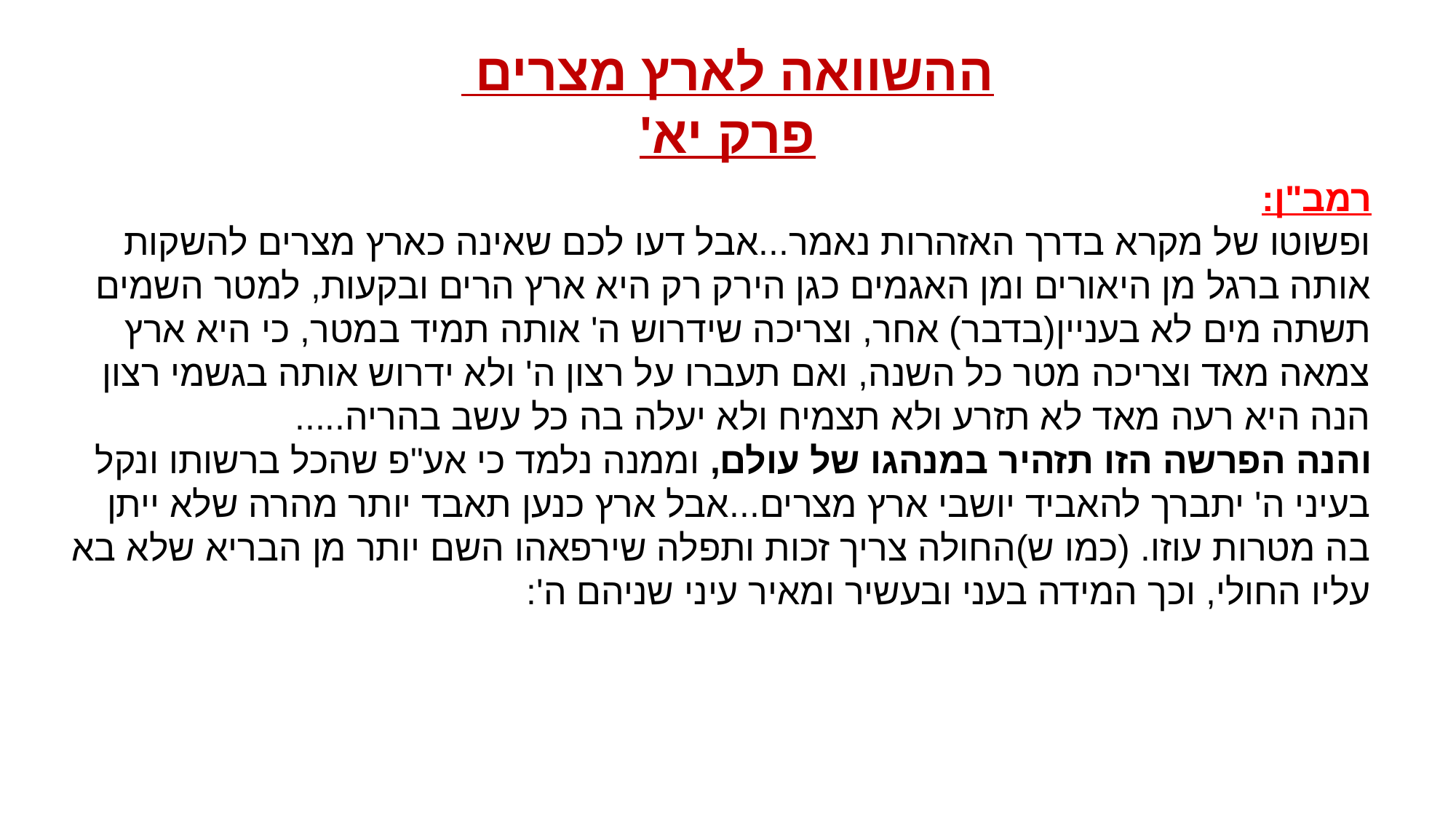

# ההשוואה לארץ מצרים פרק יא'
רמב"ן:
ופשוטו של מקרא בדרך האזהרות נאמר...אבל דעו לכם שאינה כארץ מצרים להשקות אותה ברגל מן היאורים ומן האגמים כגן הירק רק היא ארץ הרים ובקעות, למטר השמים תשתה מים לא בעניין(בדבר) אחר, וצריכה שידרוש ה' אותה תמיד במטר, כי היא ארץ צמאה מאד וצריכה מטר כל השנה, ואם תעברו על רצון ה' ולא ידרוש אותה בגשמי רצון הנה היא רעה מאד לא תזרע ולא תצמיח ולא יעלה בה כל עשב בהריה.....
והנה הפרשה הזו תזהיר במנהגו של עולם, וממנה נלמד כי אע"פ שהכל ברשותו ונקל בעיני ה' יתברך להאביד יושבי ארץ מצרים...אבל ארץ כנען תאבד יותר מהרה שלא ייתן בה מטרות עוזו. (כמו ש)החולה צריך זכות ותפלה שירפאהו השם יותר מן הבריא שלא בא עליו החולי, וכך המידה בעני ובעשיר ומאיר עיני שניהם ה':